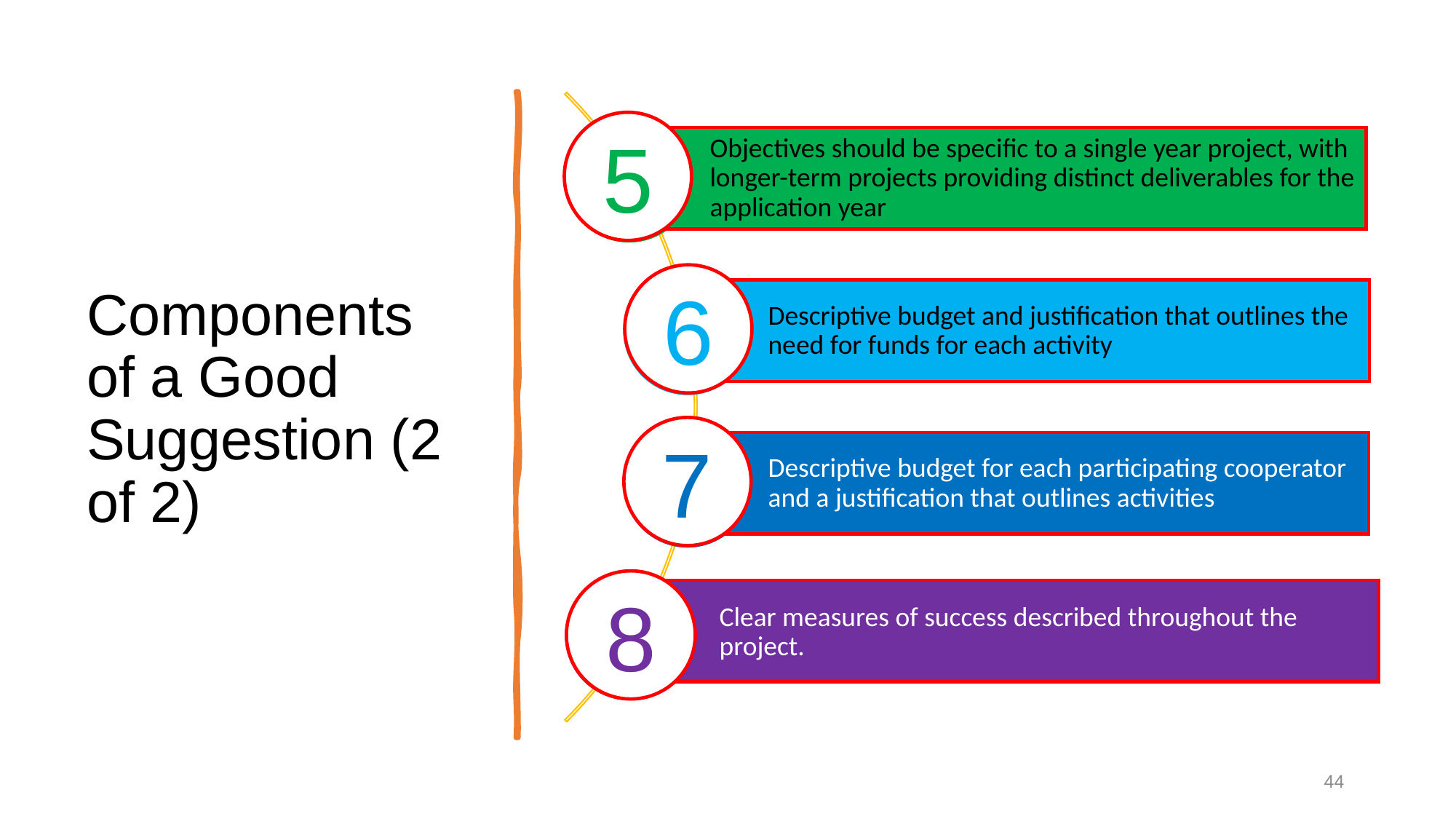

Objectives should be specific to a single year project, with longer-term projects providing distinct deliverables for the application year
Descriptive budget and justification that outlines the need for funds for each activity
Descriptive budget for each participating cooperator and a justification that outlines activities
Clear measures of success described throughout the project.
# Components of a Good Suggestion (2 of 2)
5

5
6

6

7

7
8

8
44